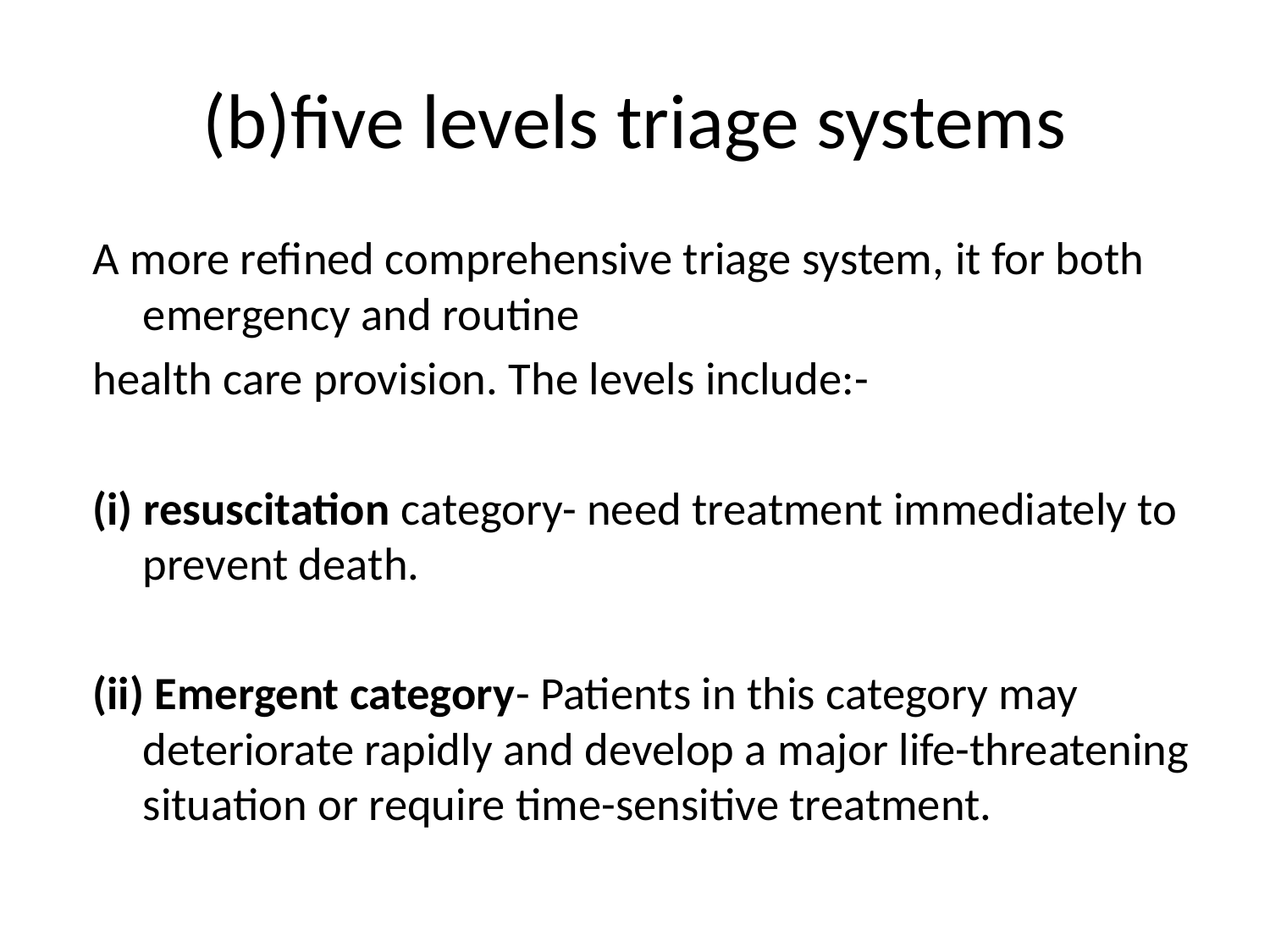

# (b)five levels triage systems
A more refined comprehensive triage system, it for both emergency and routine
health care provision. The levels include:-

(i) resuscitation category- need treatment immediately to prevent death.

(ii) Emergent category- Patients in this category may deteriorate rapidly and develop a major life-threatening situation or require time-sensitive treatment.